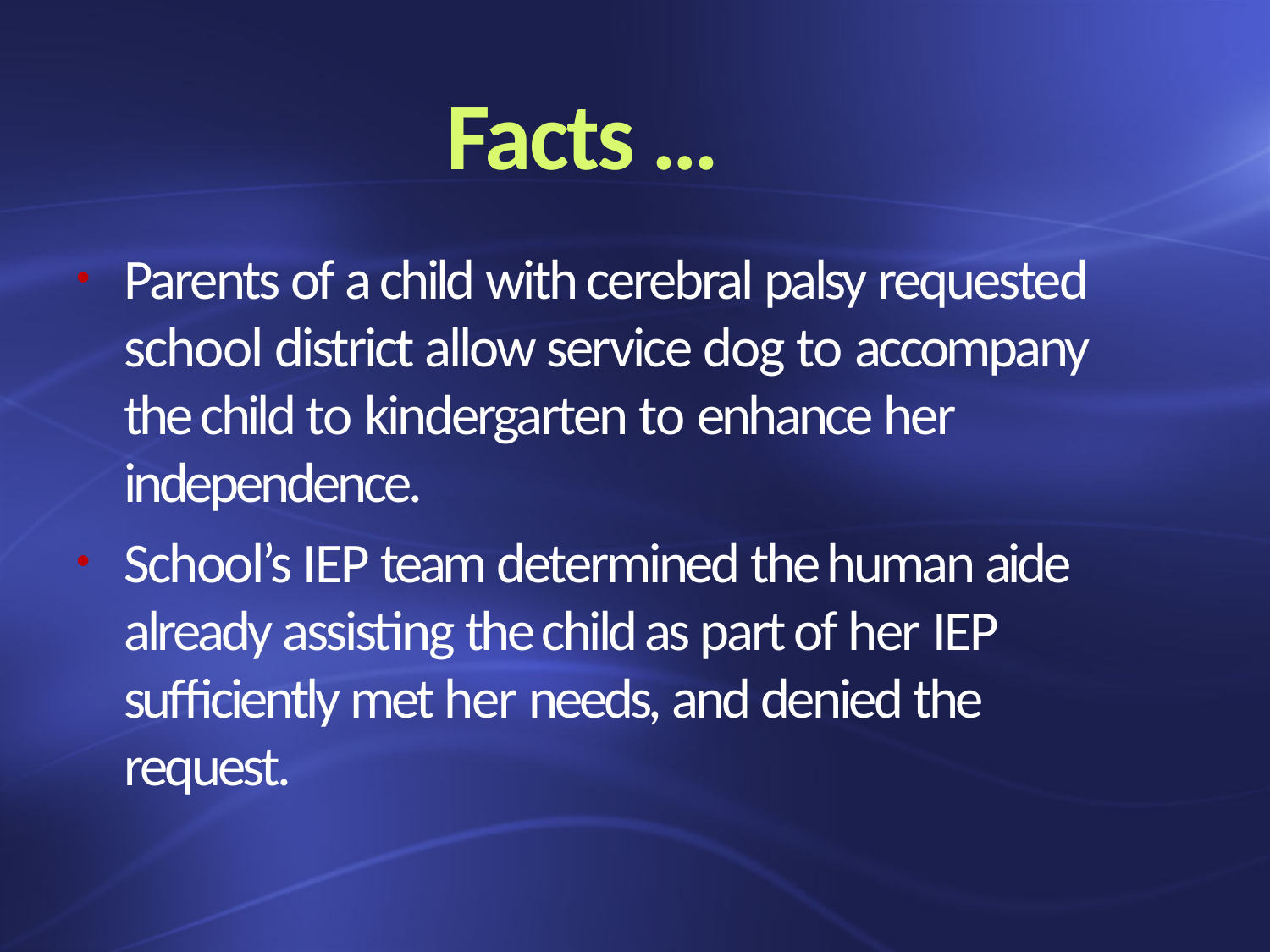

# Facts …
Parents of a child with cerebral palsy requested  school district allow service dog to accompany  the child to kindergarten to enhance her  independence.
School’s IEP team determined the human aide  already assisting the child as part of her IEP  sufficiently met her needs, and denied the  request.